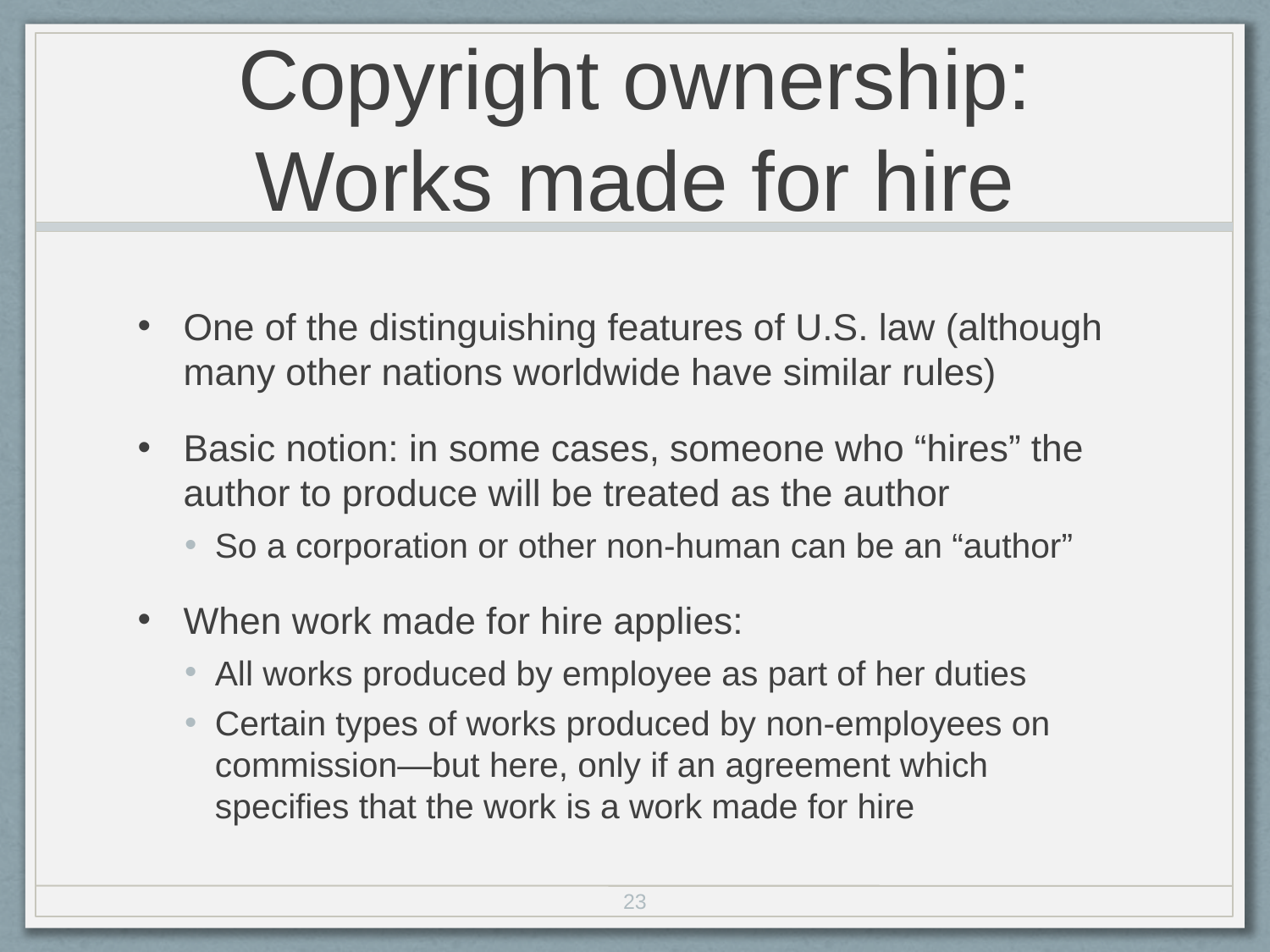

# Copyright ownership: Works made for hire
One of the distinguishing features of U.S. law (although many other nations worldwide have similar rules)
Basic notion: in some cases, someone who “hires” the author to produce will be treated as the author
So a corporation or other non-human can be an “author”
When work made for hire applies:
All works produced by employee as part of her duties
Certain types of works produced by non-employees on commission—but here, only if an agreement which specifies that the work is a work made for hire
23